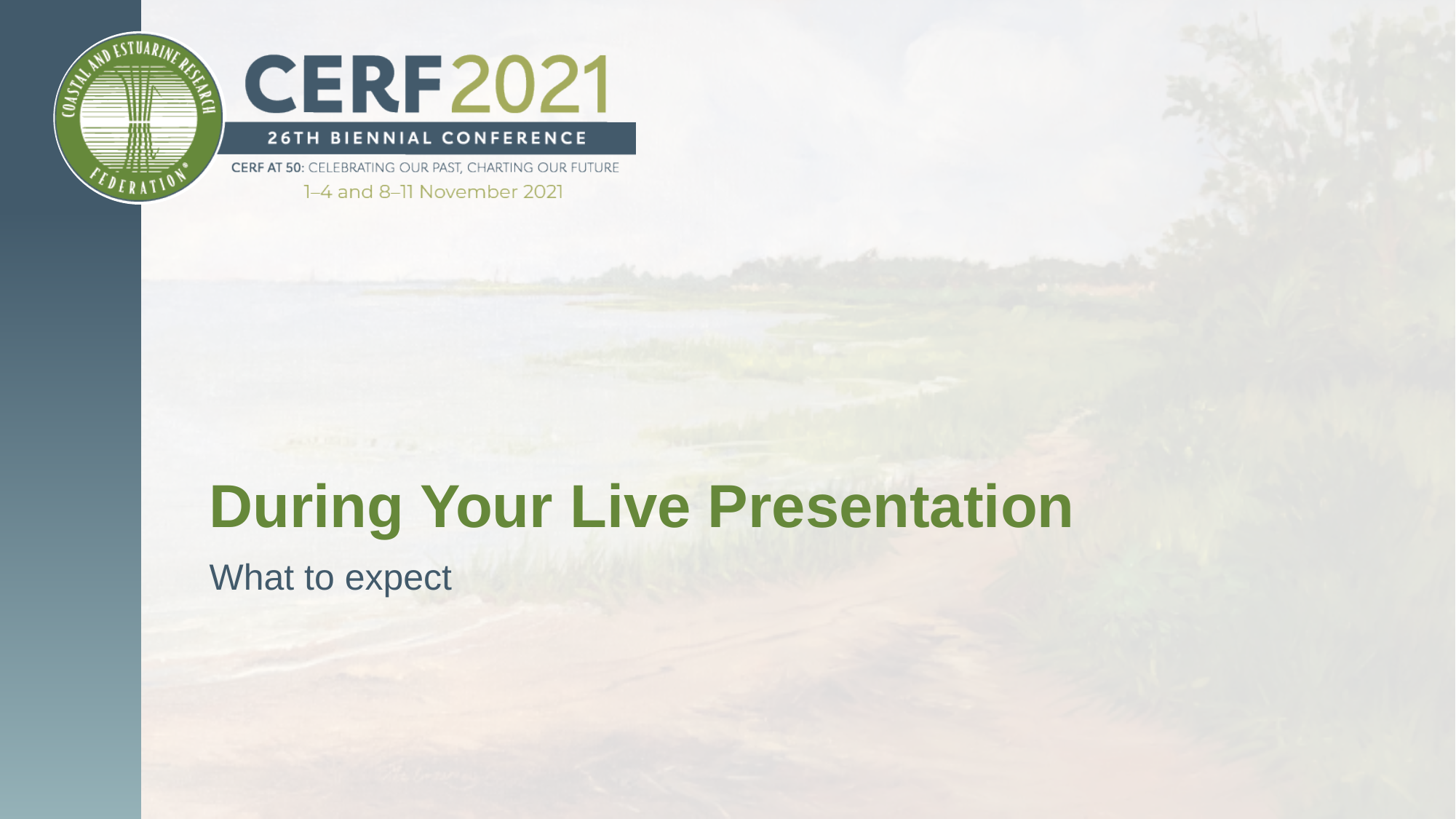

# During Your Live Presentation
What to expect